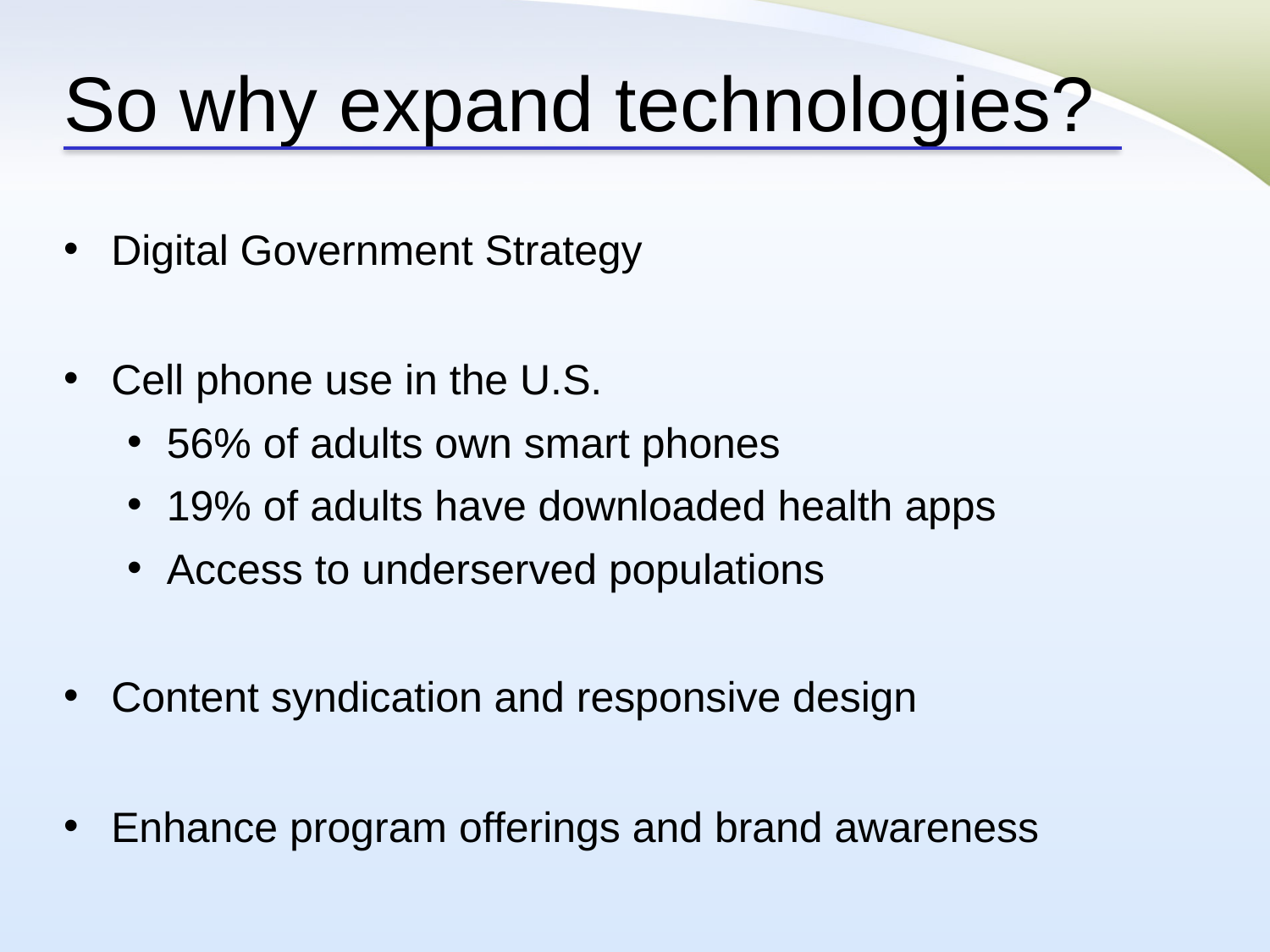

# So why expand technologies?
Digital Government Strategy

Cell phone use in the U.S.
56% of adults own smart phones
19% of adults have downloaded health apps
Access to underserved populations

Content syndication and responsive design

Enhance program offerings and brand awareness